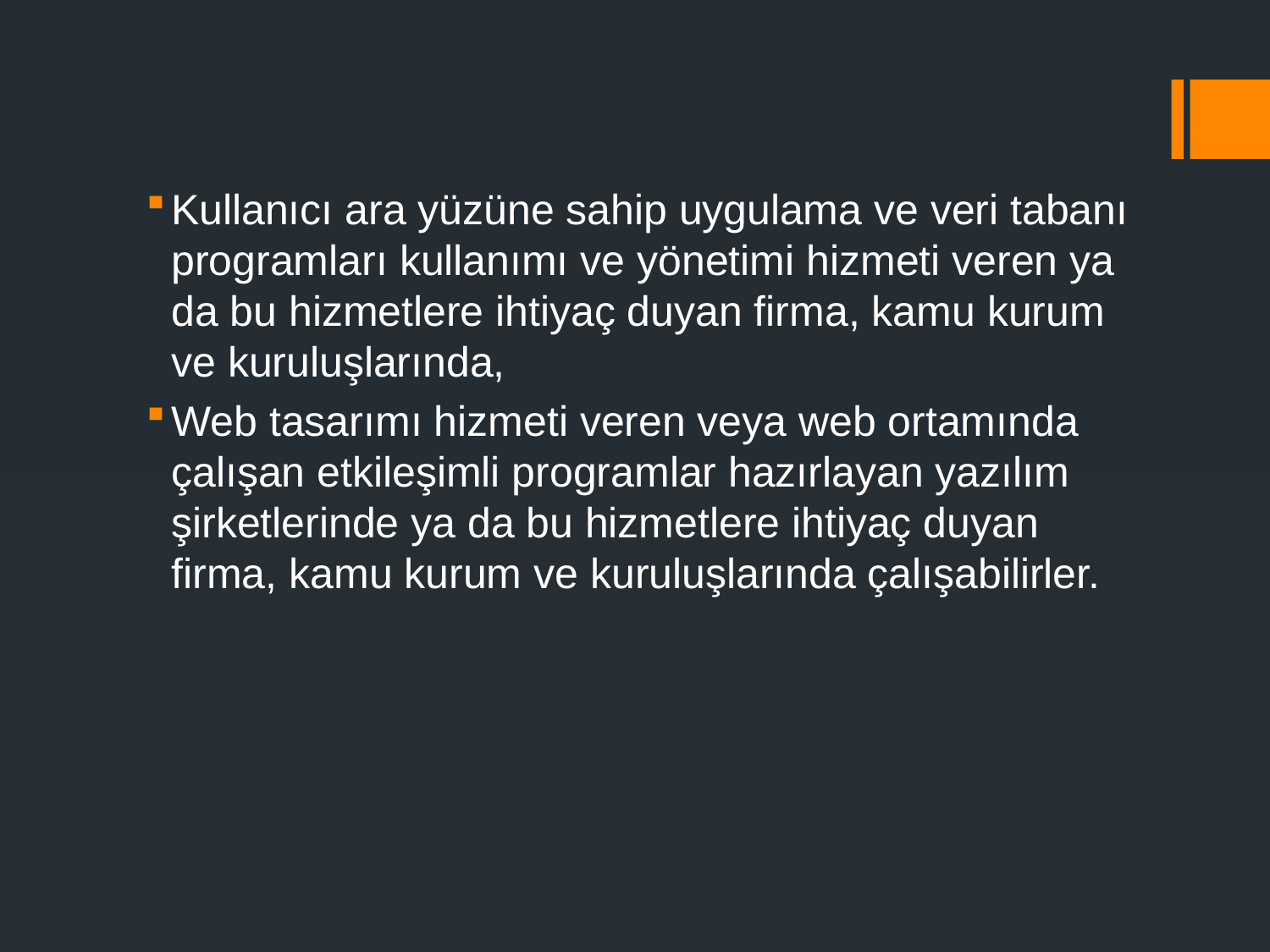

Kullanıcı ara yüzüne sahip uygulama ve veri tabanı programları kullanımı ve yönetimi hizmeti veren ya da bu hizmetlere ihtiyaç duyan firma, kamu kurum ve kuruluşlarında,
Web tasarımı hizmeti veren veya web ortamında çalışan etkileşimli programlar hazırlayan yazılım şirketlerinde ya da bu hizmetlere ihtiyaç duyan firma, kamu kurum ve kuruluşlarında çalışabilirler.